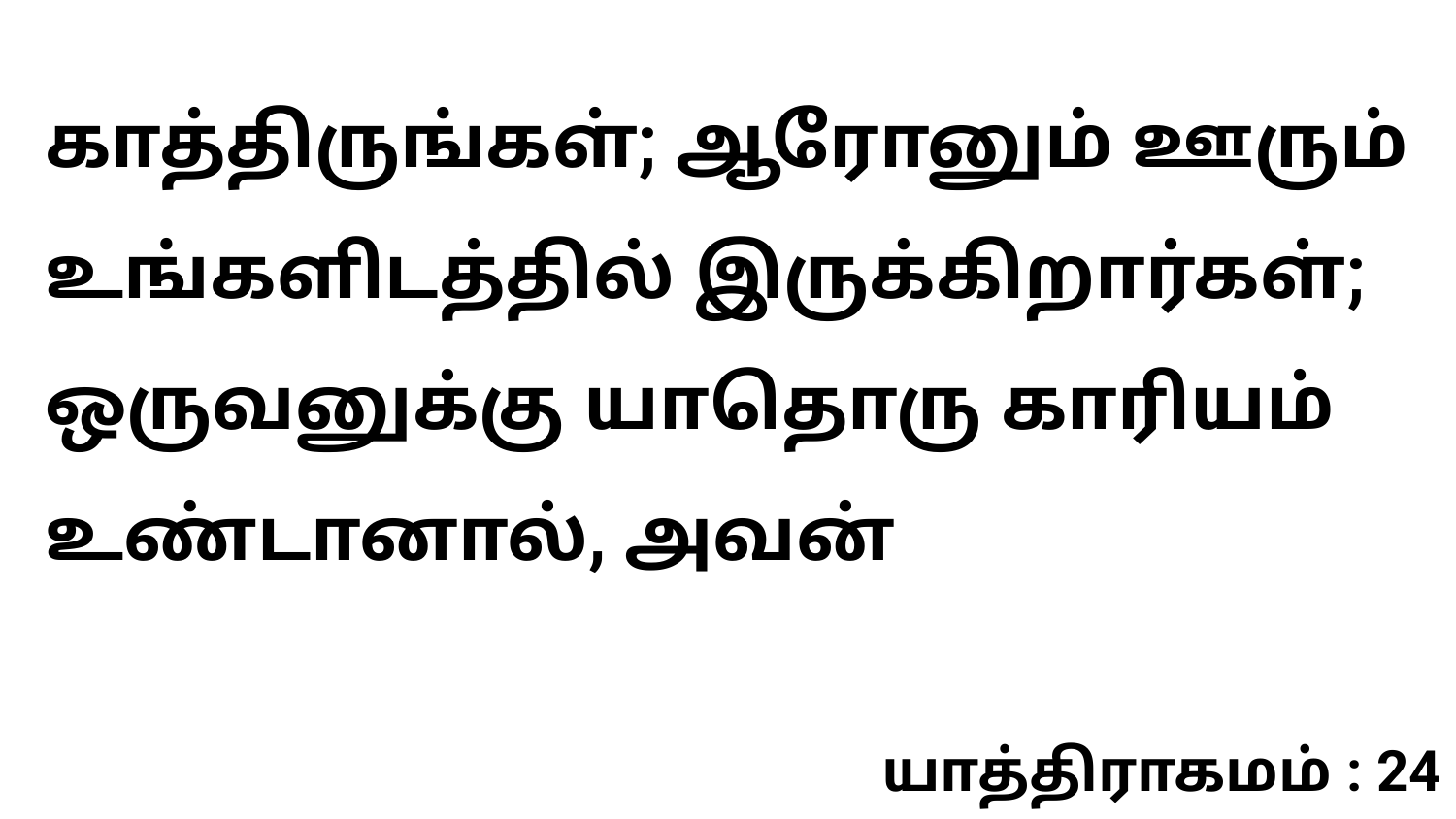

காத்திருங்கள்; ஆரோனும் ஊரும் உங்களிடத்தில் இருக்கிறார்கள்; ஒருவனுக்கு யாதொரு காரியம் உண்டானால், அவன்
யாத்திராகமம் : 24